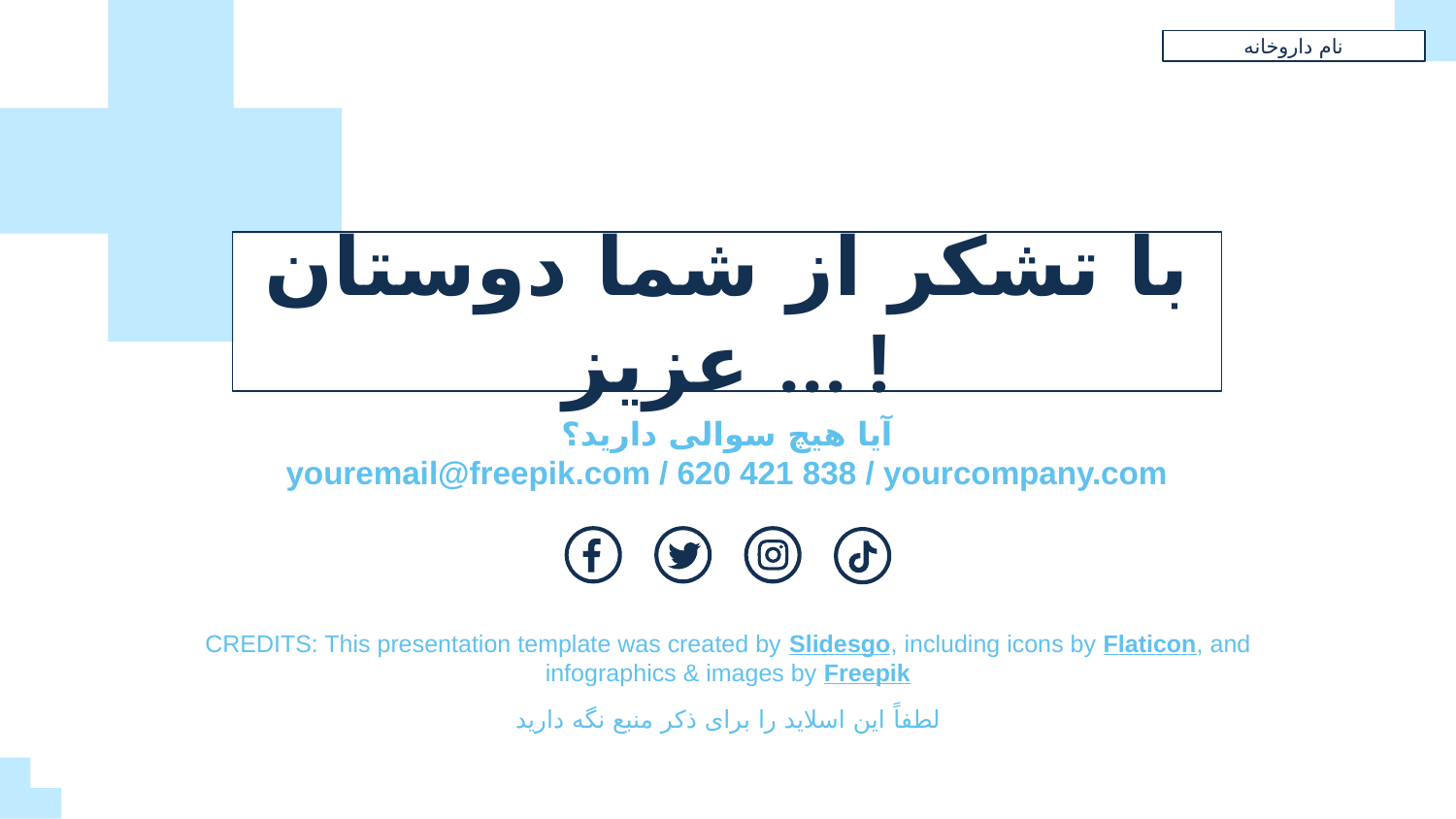

نام داروخانه
# با تشکر از شما دوستان عزیز ... !
آیا هیچ سوالی دارید؟
youremail@freepik.com / 620 421 838 / yourcompany.com

لطفاً این اسلاید را برای ذکر منبع نگه دارید